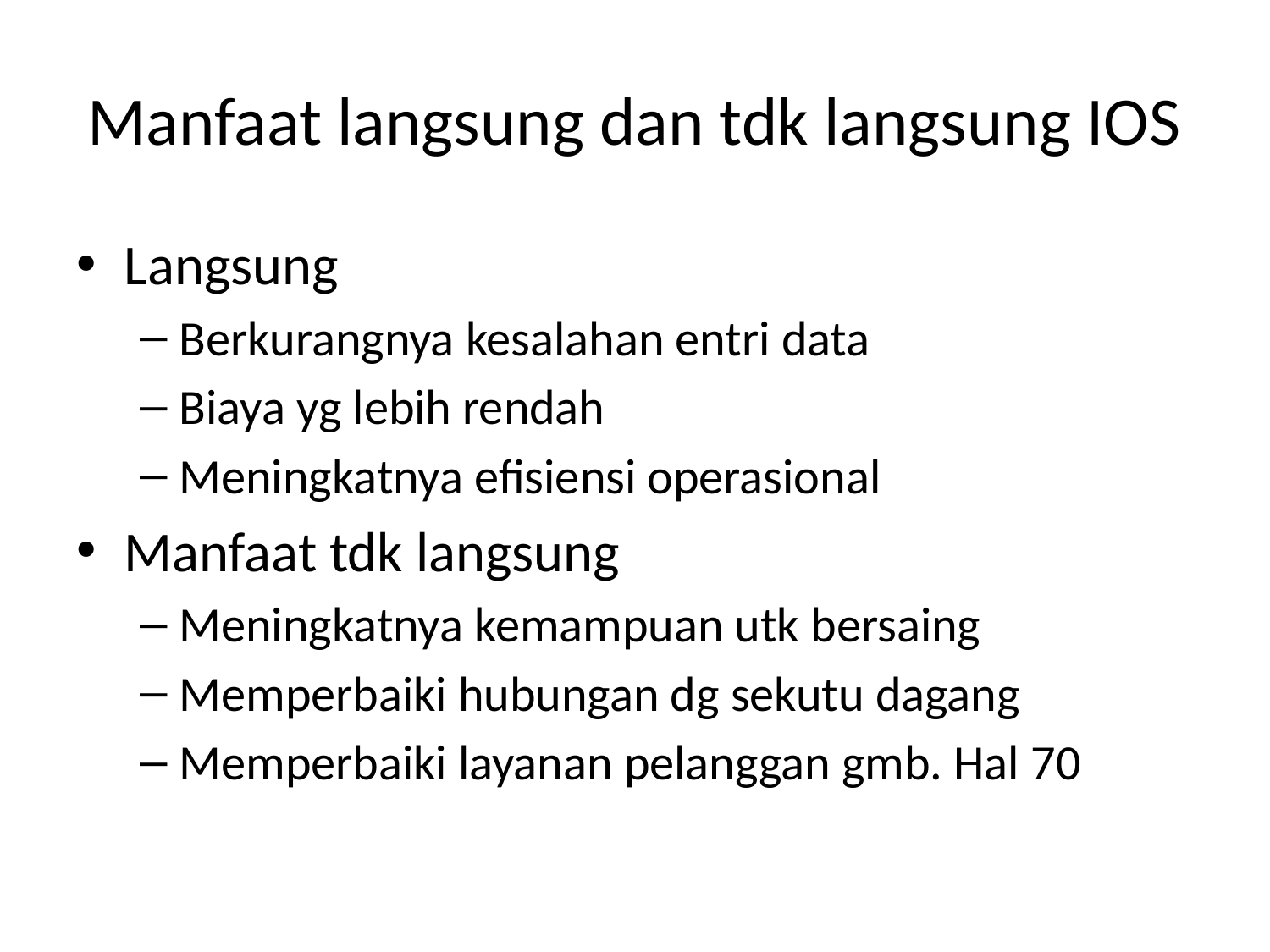

# Manfaat langsung dan tdk langsung IOS
Langsung
Berkurangnya kesalahan entri data
Biaya yg lebih rendah
Meningkatnya efisiensi operasional
Manfaat tdk langsung
Meningkatnya kemampuan utk bersaing
Memperbaiki hubungan dg sekutu dagang
Memperbaiki layanan pelanggan gmb. Hal 70